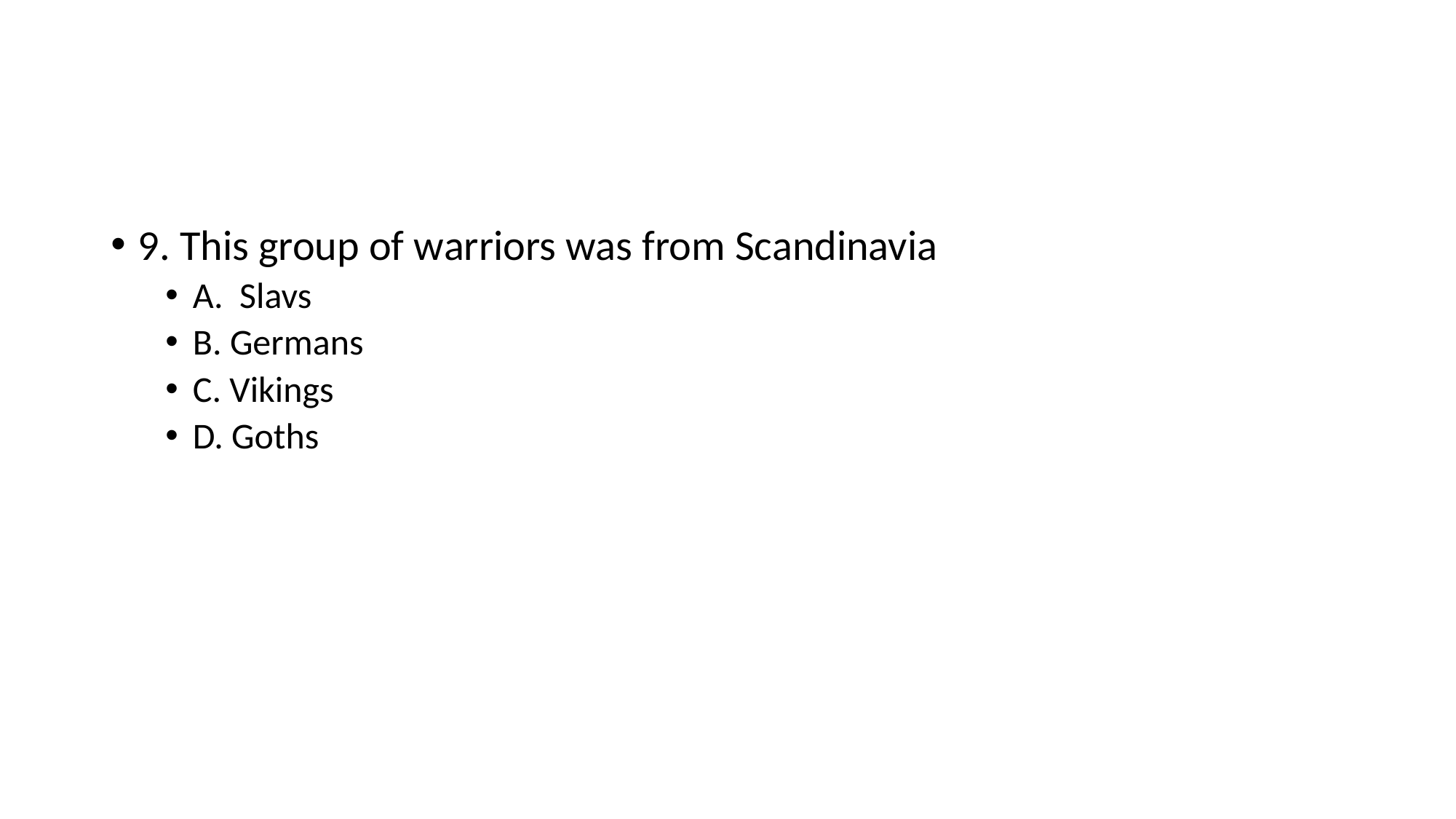

#
9. This group of warriors was from Scandinavia
A.  Slavs
B. Germans
C. Vikings
D. Goths